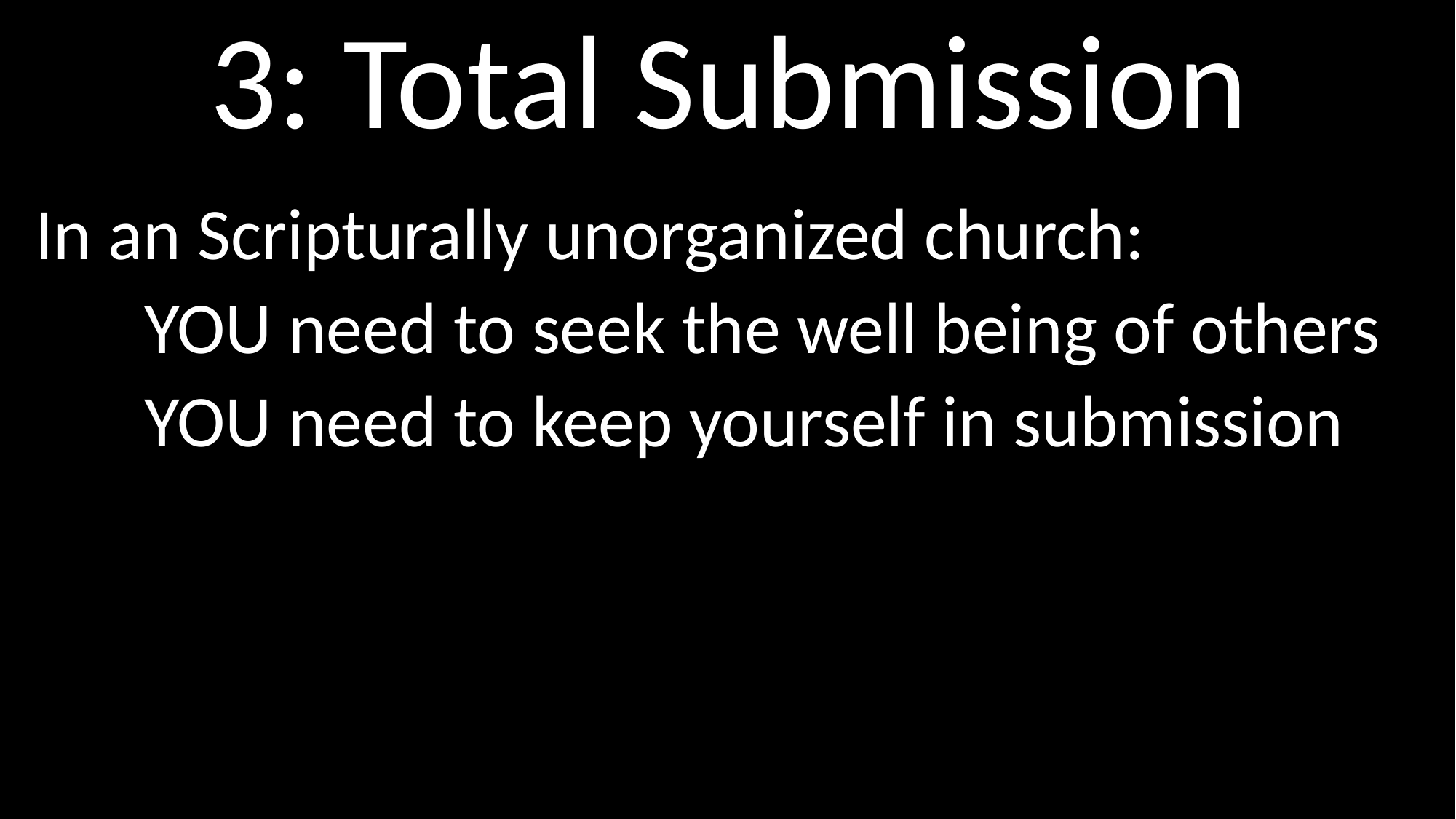

# 3: Total Submission
In an Scripturally unorganized church:
	YOU need to seek the well being of others
	YOU need to keep yourself in submission